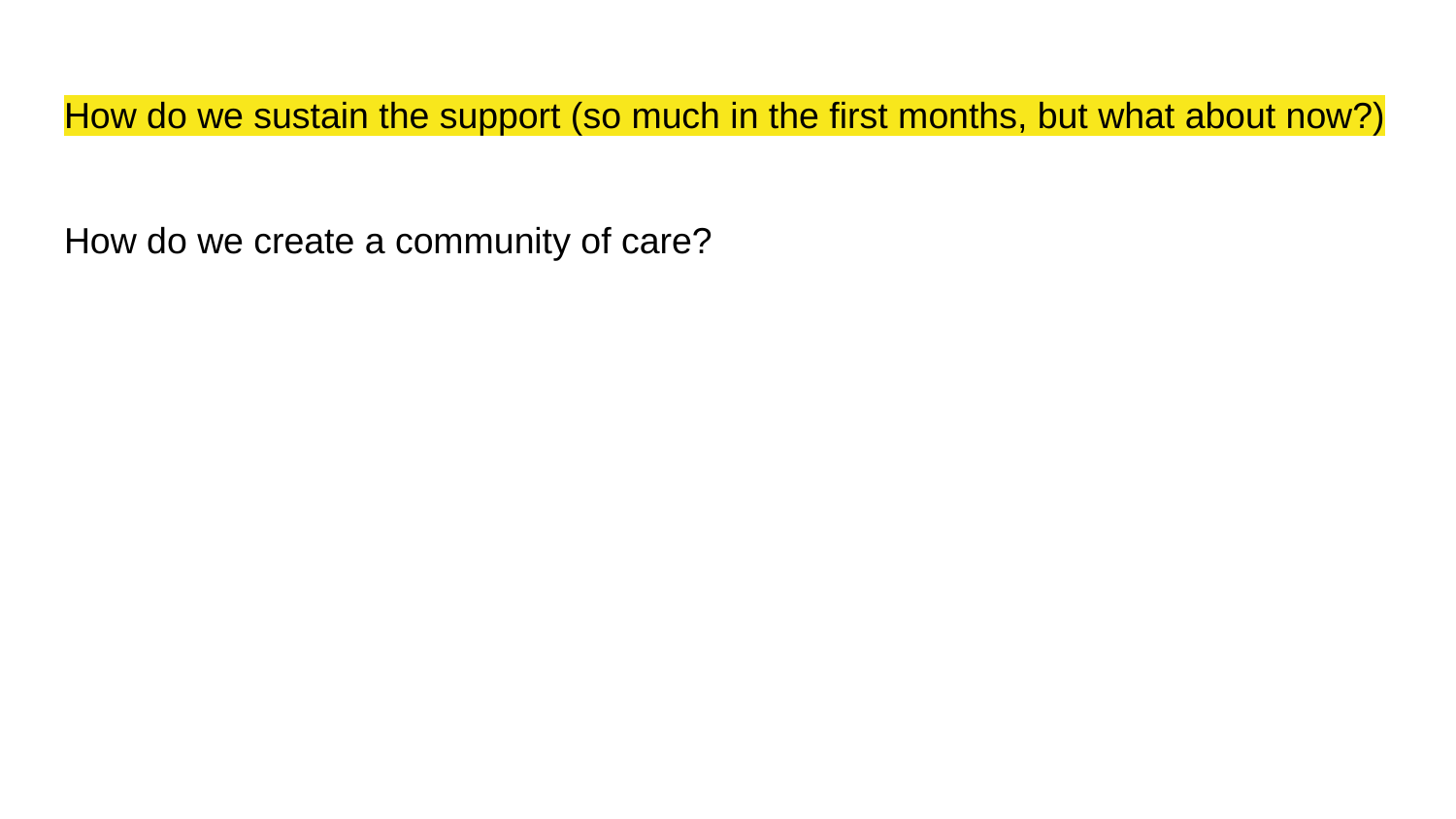

# How do we sustain the support (so much in the first months, but what about now?)

How do we create a community of care?